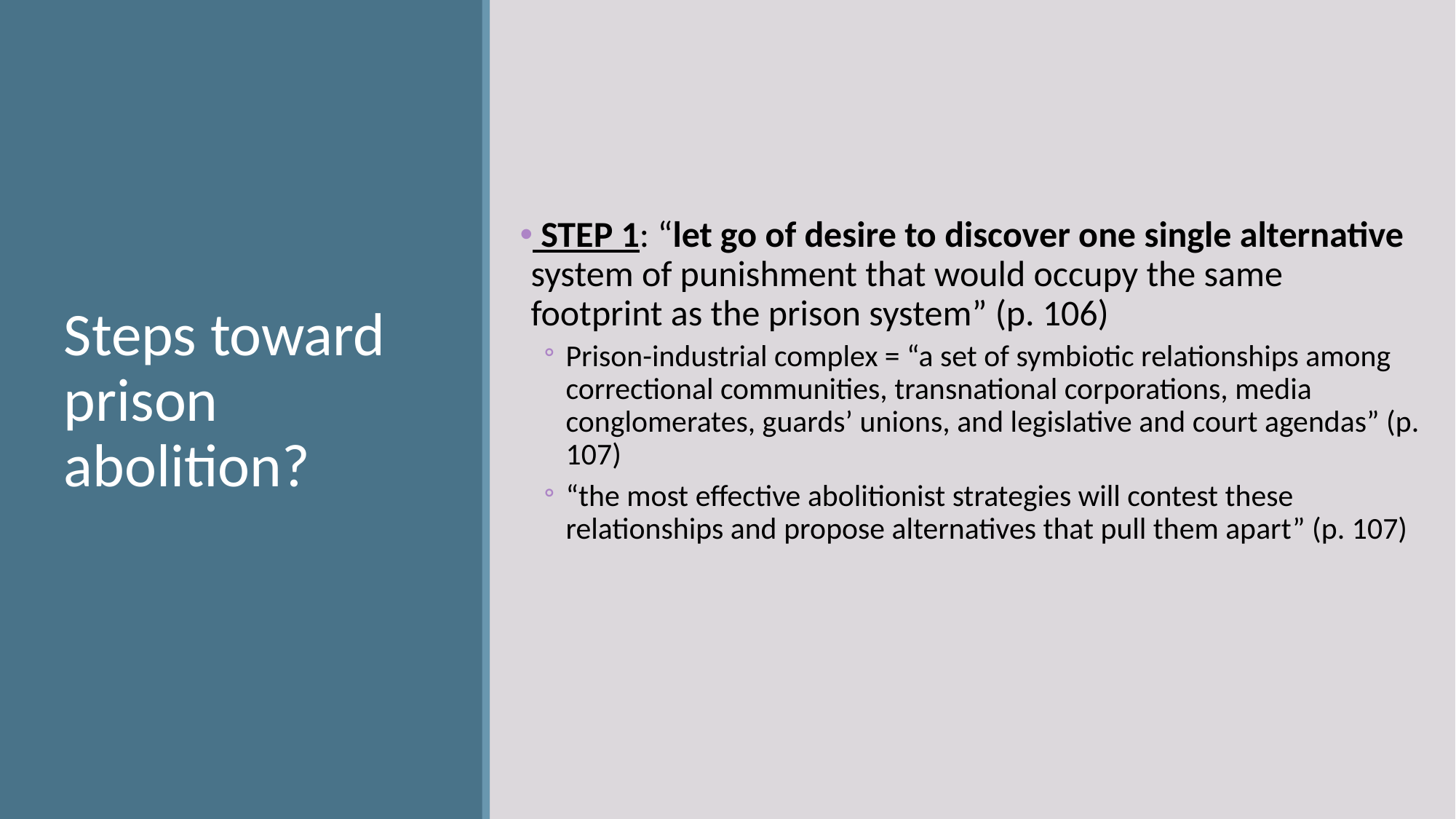

Steps toward prison abolition?
 STEP 1: “let go of desire to discover one single alternative system of punishment that would occupy the same footprint as the prison system” (p. 106)
Prison-industrial complex = “a set of symbiotic relationships among correctional communities, transnational corporations, media conglomerates, guards’ unions, and legislative and court agendas” (p. 107)
“the most effective abolitionist strategies will contest these relationships and propose alternatives that pull them apart” (p. 107)